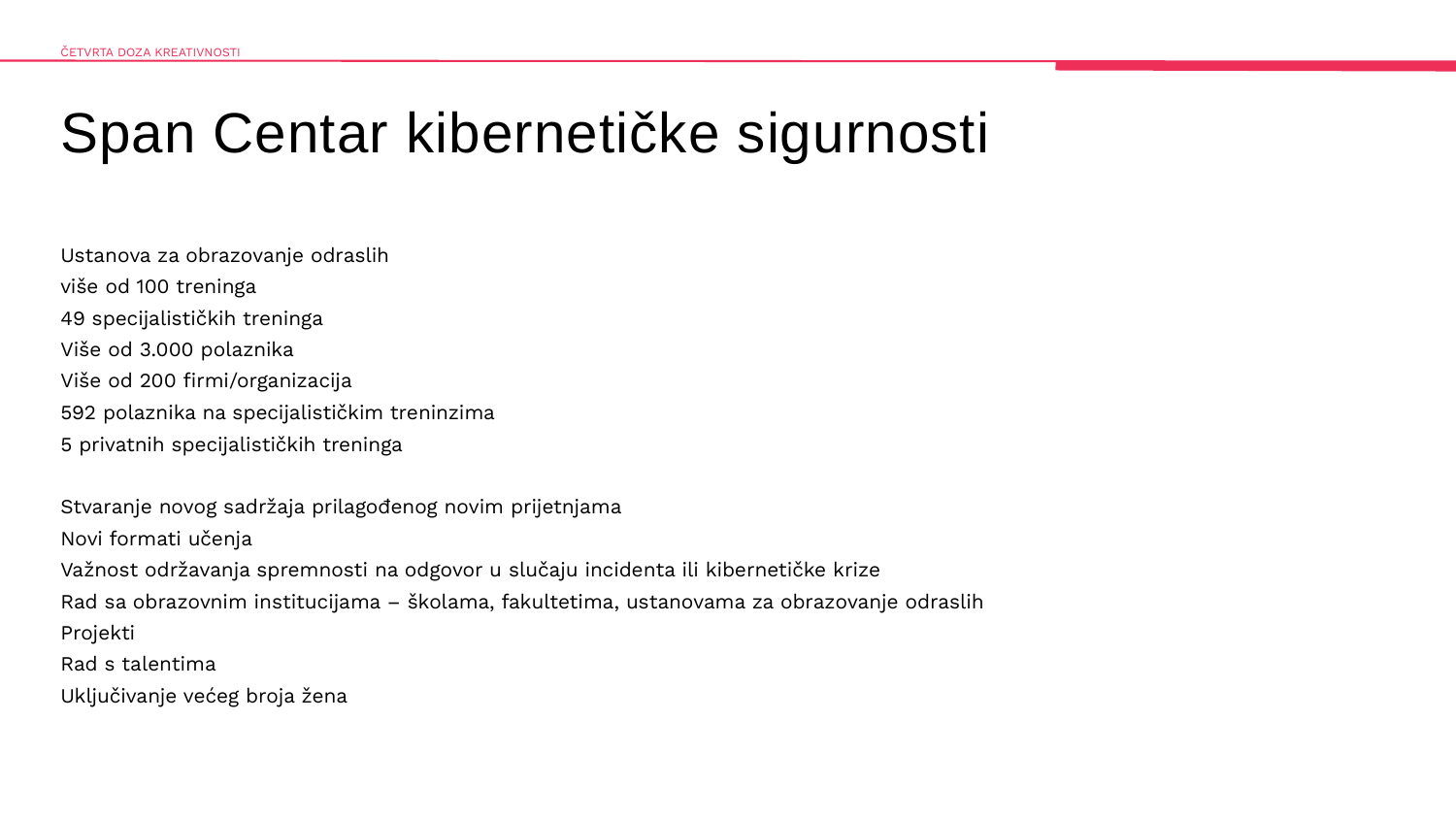

ČETVRTA DOZA KREATIVNOSTI
Span Centar kibernetičke sigurnosti
Ustanova za obrazovanje odraslih
više od 100 treninga
49 specijalističkih treninga
Više od 3.000 polaznika
Više od 200 firmi/organizacija
592 polaznika na specijalističkim treninzima
5 privatnih specijalističkih treninga

Stvaranje novog sadržaja prilagođenog novim prijetnjama
Novi formati učenja
Važnost održavanja spremnosti na odgovor u slučaju incidenta ili kibernetičke krize
Rad sa obrazovnim institucijama – školama, fakultetima, ustanovama za obrazovanje odraslih
Projekti
Rad s talentima
Uključivanje većeg broja žena